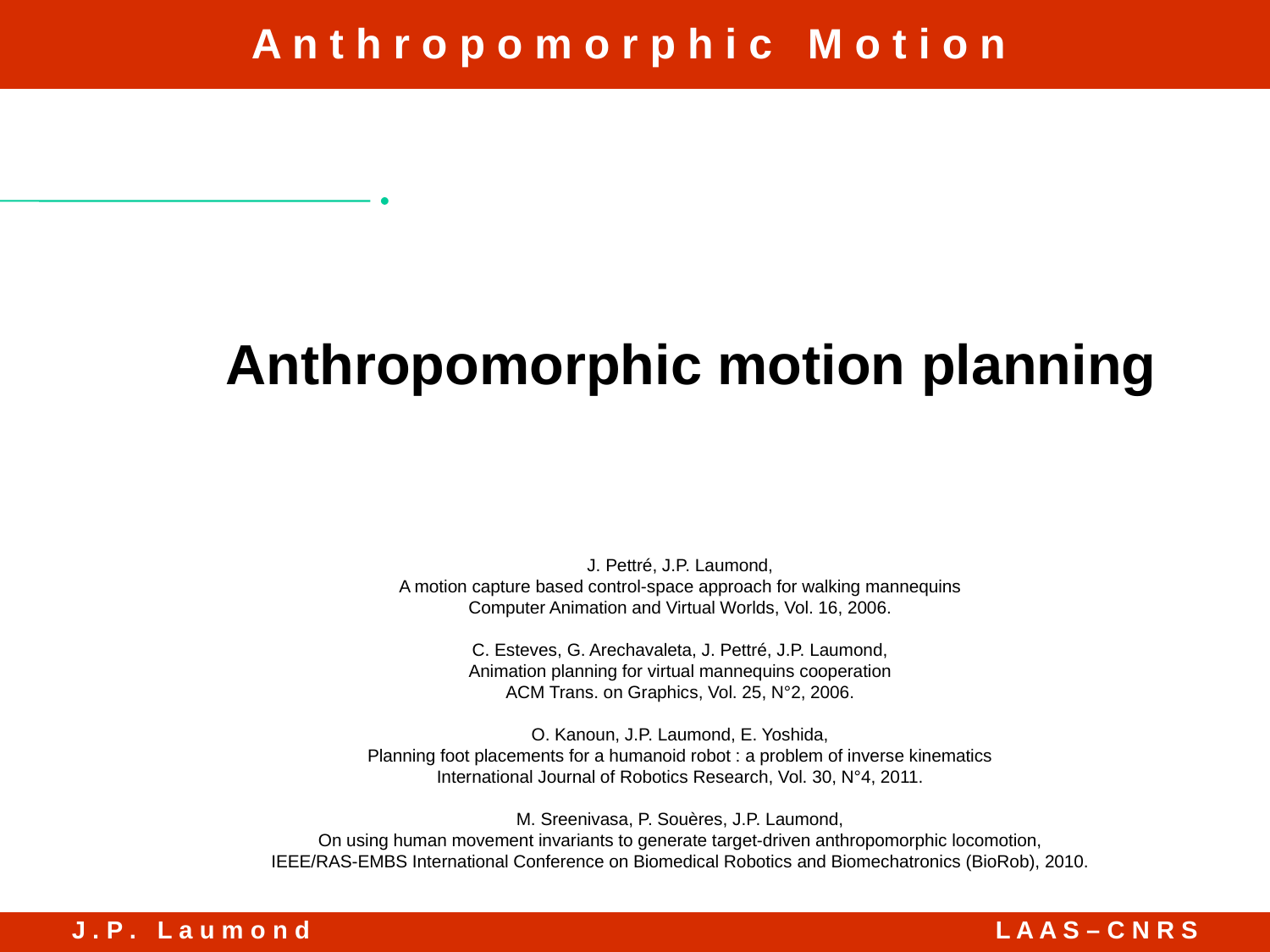

Anthropomorphic motion planning

J. Pettré, J.P. Laumond,
A motion capture based control-space approach for walking mannequins
Computer Animation and Virtual Worlds, Vol. 16, 2006.

C. Esteves, G. Arechavaleta, J. Pettré, J.P. Laumond,
Animation planning for virtual mannequins cooperation
ACM Trans. on Graphics, Vol. 25, N°2, 2006.

O. Kanoun, J.P. Laumond, E. Yoshida,
Planning foot placements for a humanoid robot : a problem of inverse kinematics
International Journal of Robotics Research, Vol. 30, N°4, 2011.

M. Sreenivasa, P. Souères, J.P. Laumond,
On using human movement invariants to generate target-driven anthropomorphic locomotion,
IEEE/RAS-EMBS International Conference on Biomedical Robotics and Biomechatronics (BioRob), 2010.